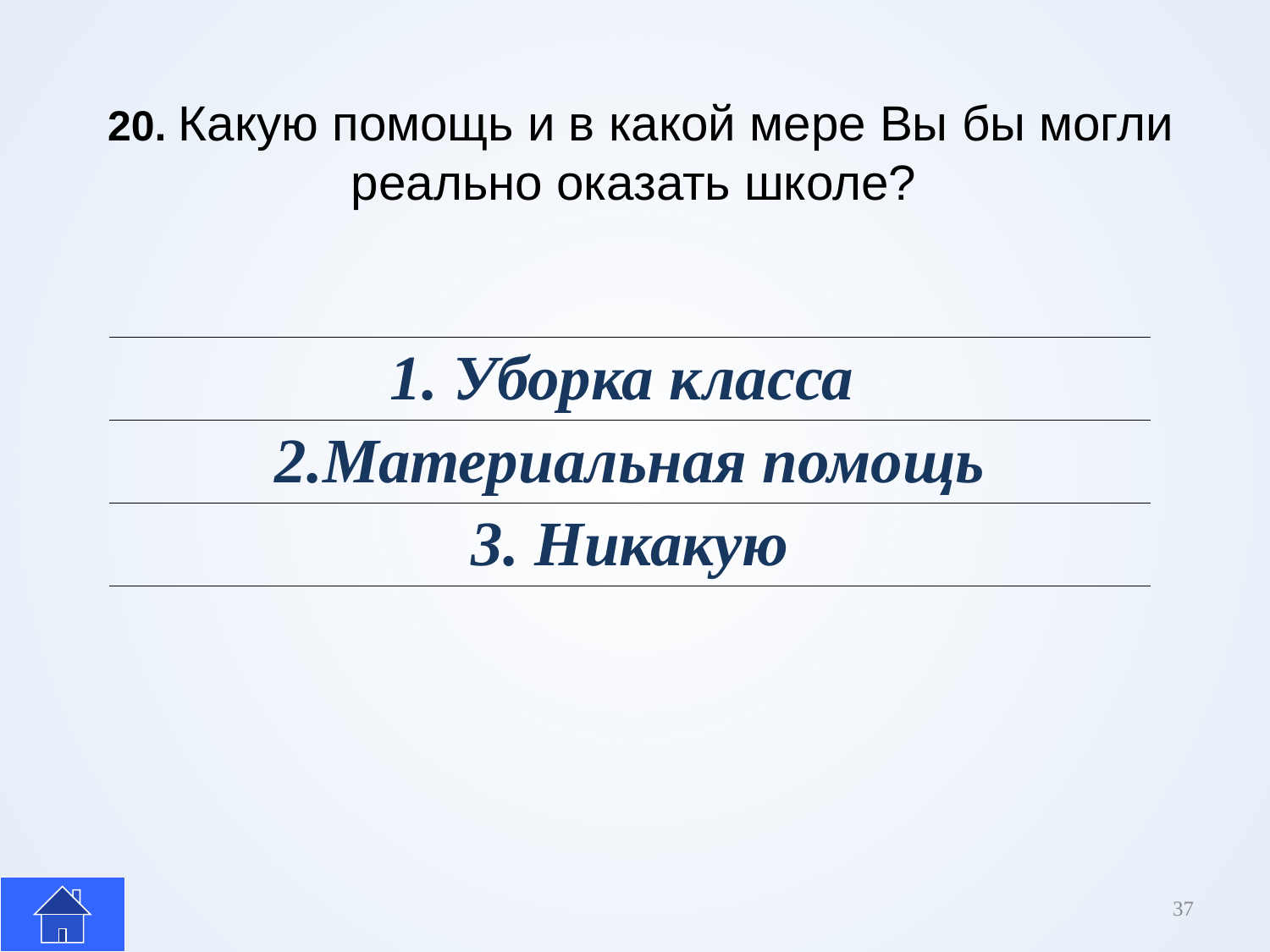

# 20. Какую помощь и в какой мере Вы бы могли реально оказать школе?
| 1. Уборка класса |
| --- |
| 2.Материальная помощь |
| 3. Никакую |

37